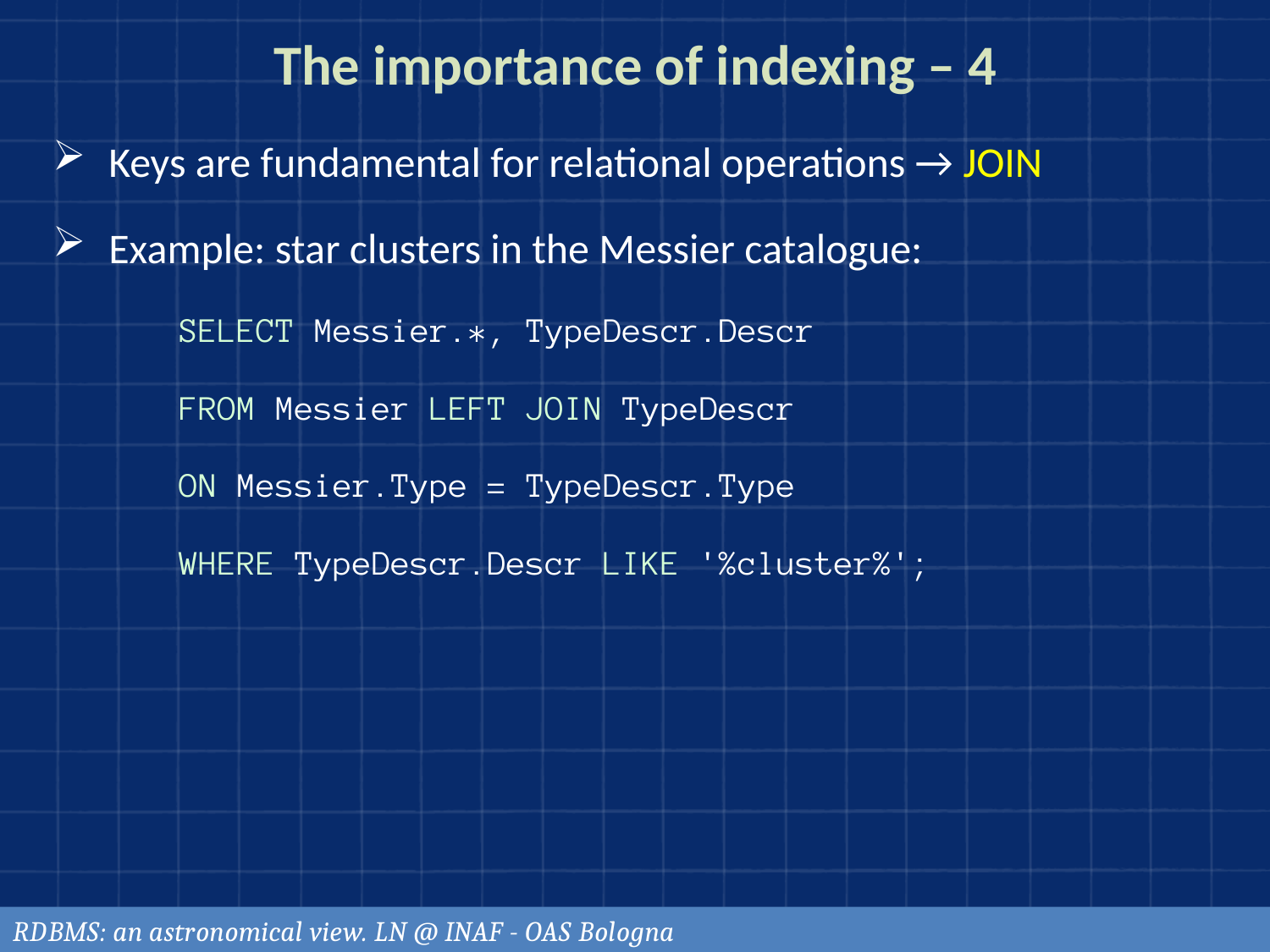

# The importance of indexing – 4
Keys are fundamental for relational operations → JOIN
Example: star clusters in the Messier catalogue:
	SELECT Messier.*, TypeDescr.Descr
	FROM Messier LEFT JOIN TypeDescr
	ON Messier.Type = TypeDescr.Type
	WHERE TypeDescr.Descr LIKE '%cluster%';
RDBMS: an astronomical view. LN @ INAF - OAS Bologna
96